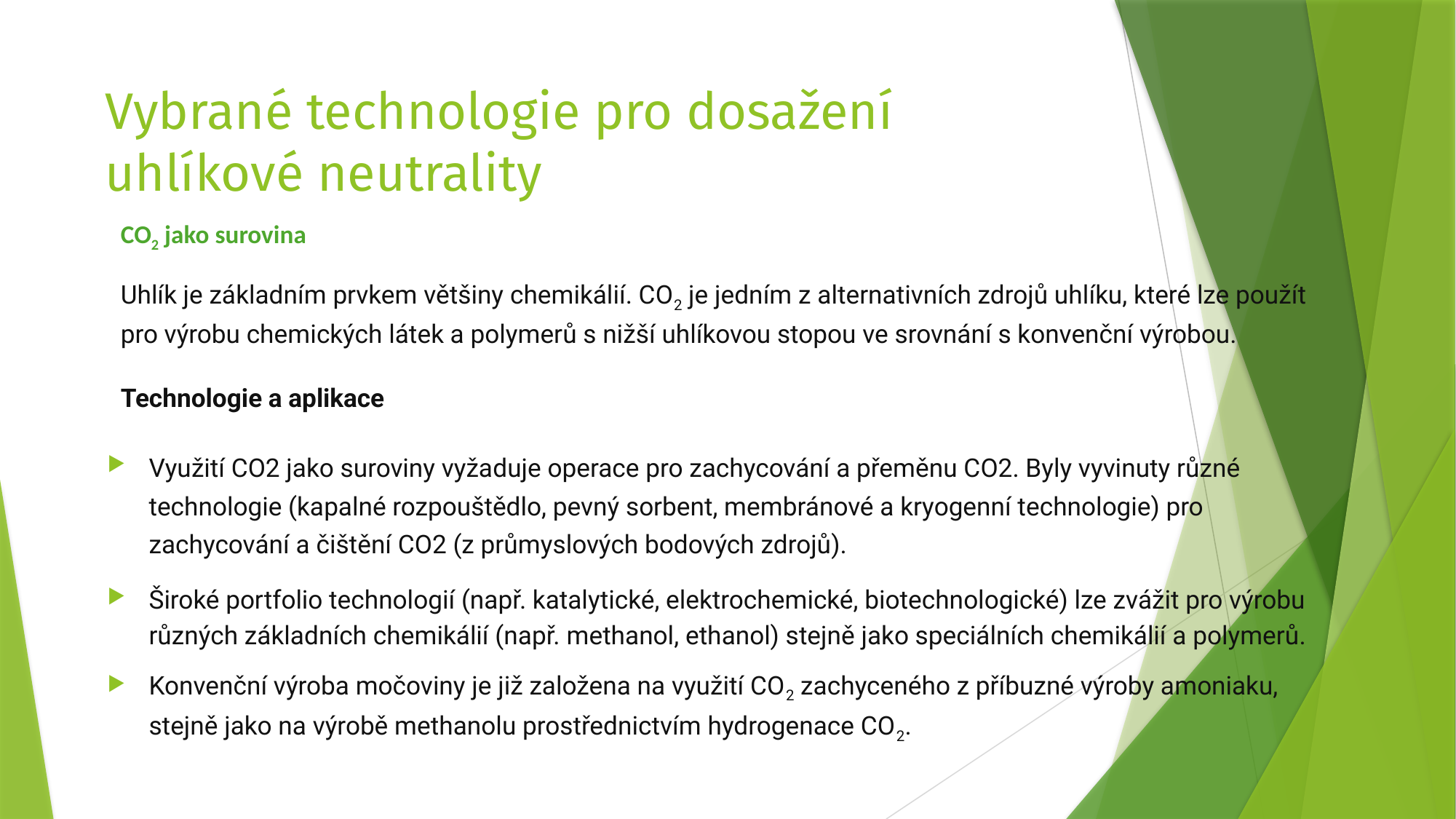

# Vybrané technologie pro dosažení uhlíkové neutrality
CO2 jako surovina_
Uhlík je základním prvkem většiny chemikálií. CO2 je jedním z alternativních zdrojů uhlíku, které lze použít pro výrobu chemických látek a polymerů s nižší uhlíkovou stopou ve srovnání s konvenční výrobou.
Technologie a aplikace
Využití CO2 jako suroviny vyžaduje operace pro zachycování a přeměnu CO2. Byly vyvinuty různé technologie (kapalné rozpouštědlo, pevný sorbent, membránové a kryogenní technologie) pro zachycování a čištění CO2 (z průmyslových bodových zdrojů).
Široké portfolio technologií (např. katalytické, elektrochemické, biotechnologické) lze zvážit pro výrobu různých základních chemikálií (např. methanol, ethanol) stejně jako speciálních chemikálií a polymerů.
Konvenční výroba močoviny je již založena na využití CO2 zachyceného z příbuzné výroby amoniaku, stejně jako na výrobě methanolu prostřednictvím hydrogenace CO2.